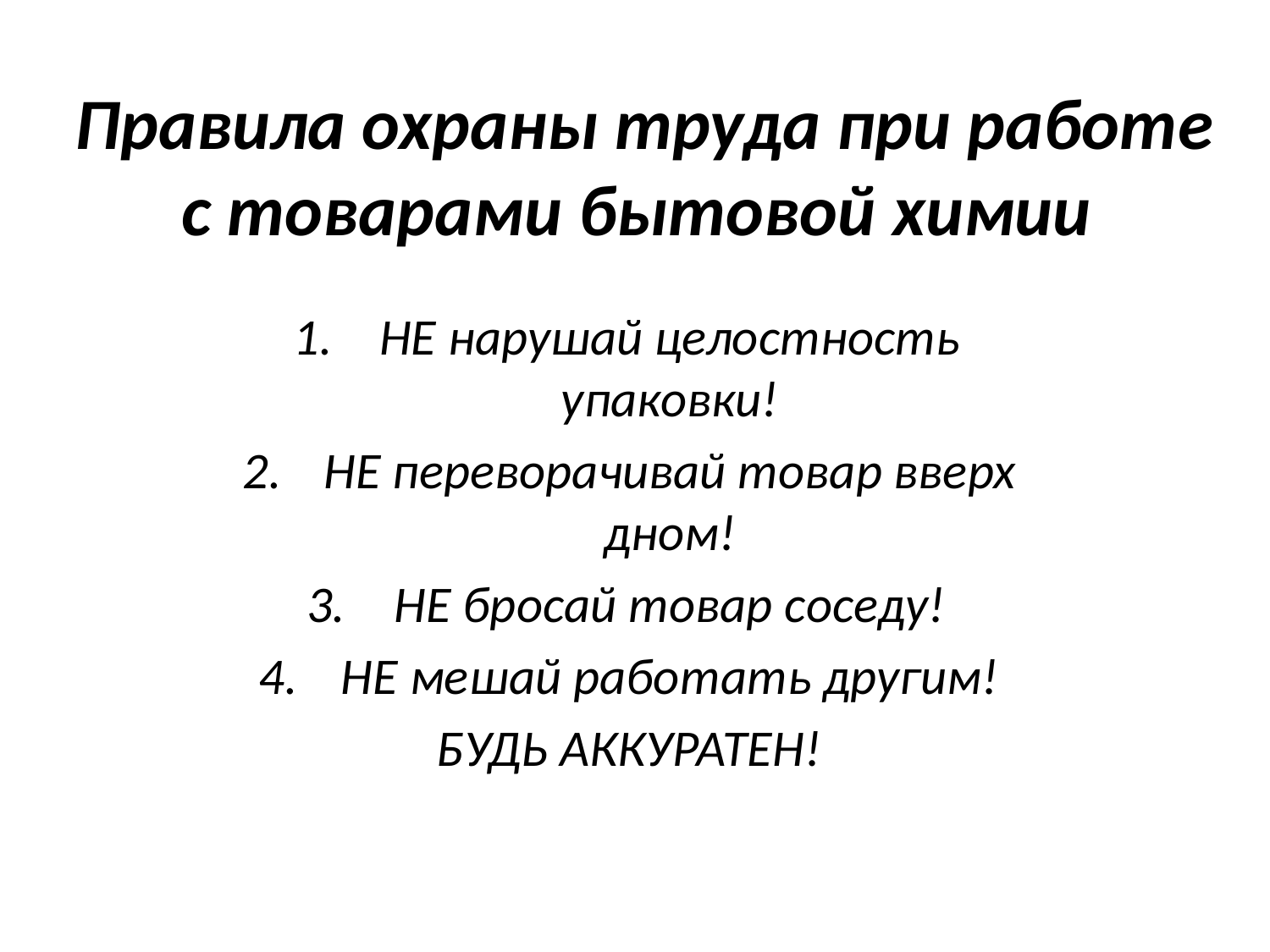

# Правила охраны труда при работе с товарами бытовой химии
НЕ нарушай целостность упаковки!
НЕ переворачивай товар вверх дном!
НЕ бросай товар соседу!
НЕ мешай работать другим!
БУДЬ АККУРАТЕН!